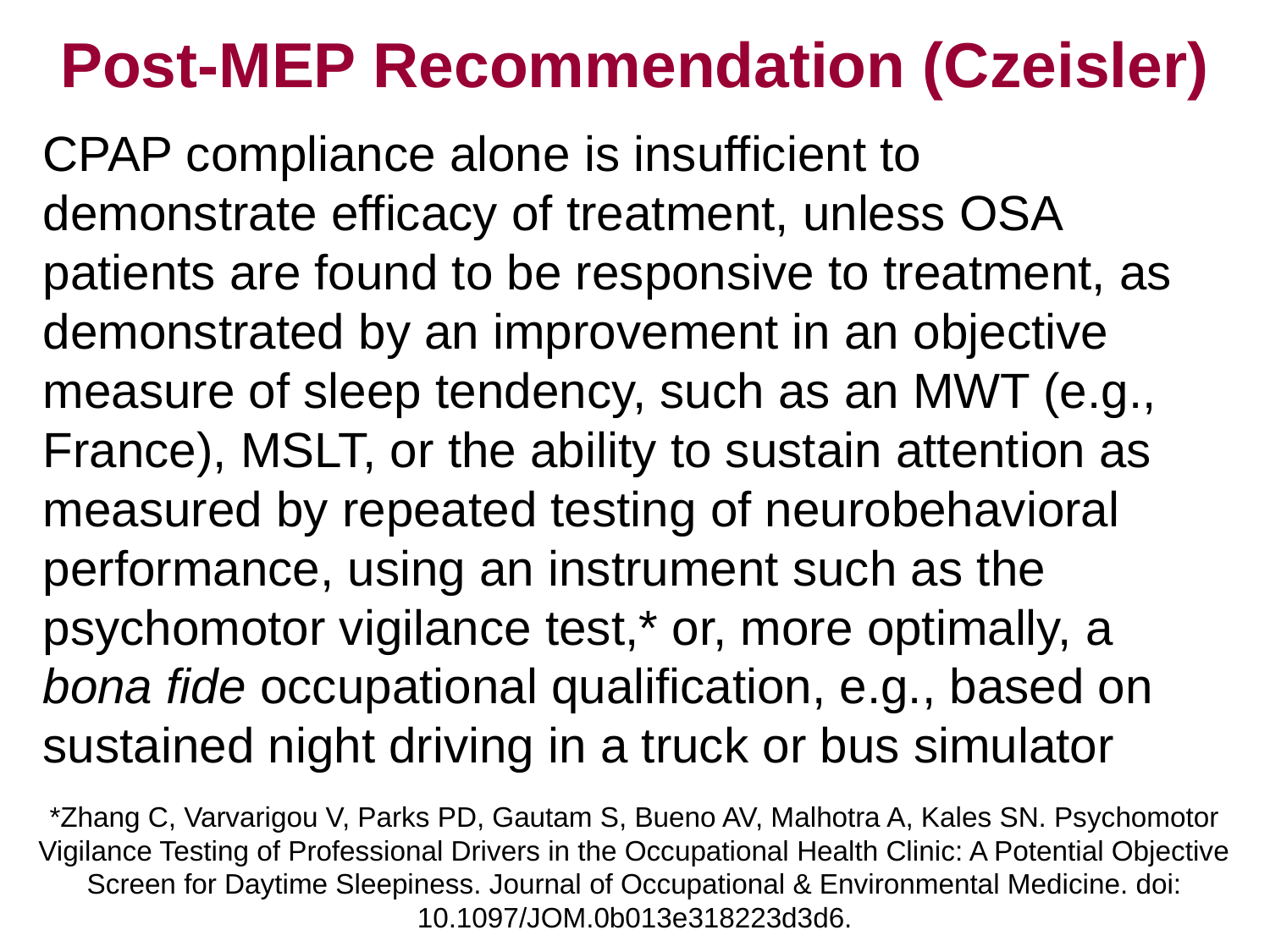

# Post-MEP Recommendation (Czeisler)
CPAP compliance alone is insufficient to demonstrate efficacy of treatment, unless OSA patients are found to be responsive to treatment, as demonstrated by an improvement in an objective measure of sleep tendency, such as an MWT (e.g., France), MSLT, or the ability to sustain attention as measured by repeated testing of neurobehavioral performance, using an instrument such as the psychomotor vigilance test,* or, more optimally, a bona fide occupational qualification, e.g., based on sustained night driving in a truck or bus simulator
*Zhang C, Varvarigou V, Parks PD, Gautam S, Bueno AV, Malhotra A, Kales SN. Psychomotor Vigilance Testing of Professional Drivers in the Occupational Health Clinic: A Potential Objective Screen for Daytime Sleepiness. Journal of Occupational & Environmental Medicine. doi: 10.1097/JOM.0b013e318223d3d6.